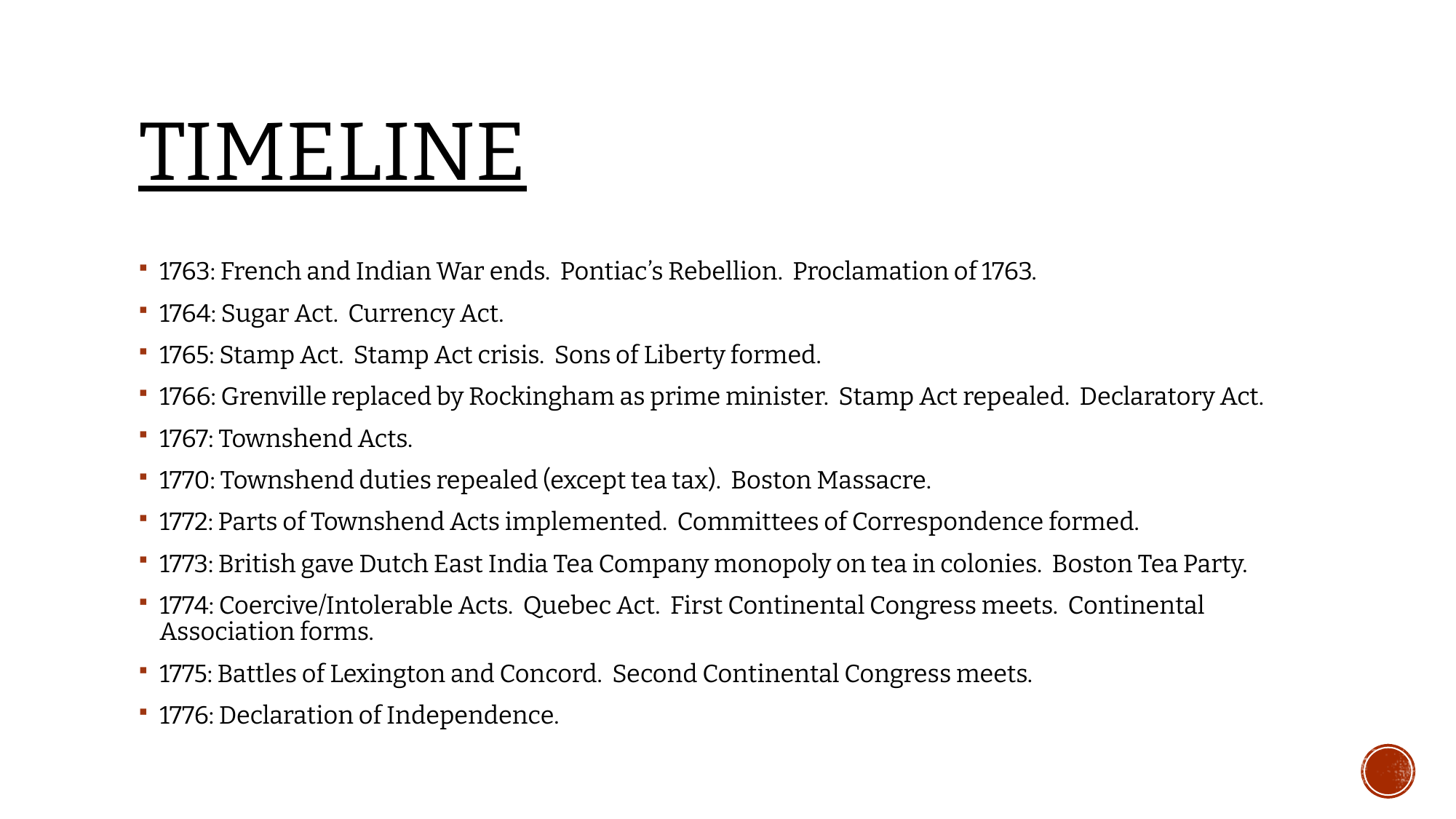

# Timeline
1763: French and Indian War ends.  Pontiac’s Rebellion.  Proclamation of 1763.
1764: Sugar Act.  Currency Act.
1765: Stamp Act.  Stamp Act crisis.  Sons of Liberty formed.
1766: Grenville replaced by Rockingham as prime minister.  Stamp Act repealed.  Declaratory Act.
1767: Townshend Acts.
1770: Townshend duties repealed (except tea tax).  Boston Massacre.
1772: Parts of Townshend Acts implemented.  Committees of Correspondence formed.
1773: British gave Dutch East India Tea Company monopoly on tea in colonies.  Boston Tea Party.
1774: Coercive/Intolerable Acts.  Quebec Act.  First Continental Congress meets.  Continental Association forms.
1775: Battles of Lexington and Concord.  Second Continental Congress meets.
1776: Declaration of Independence.